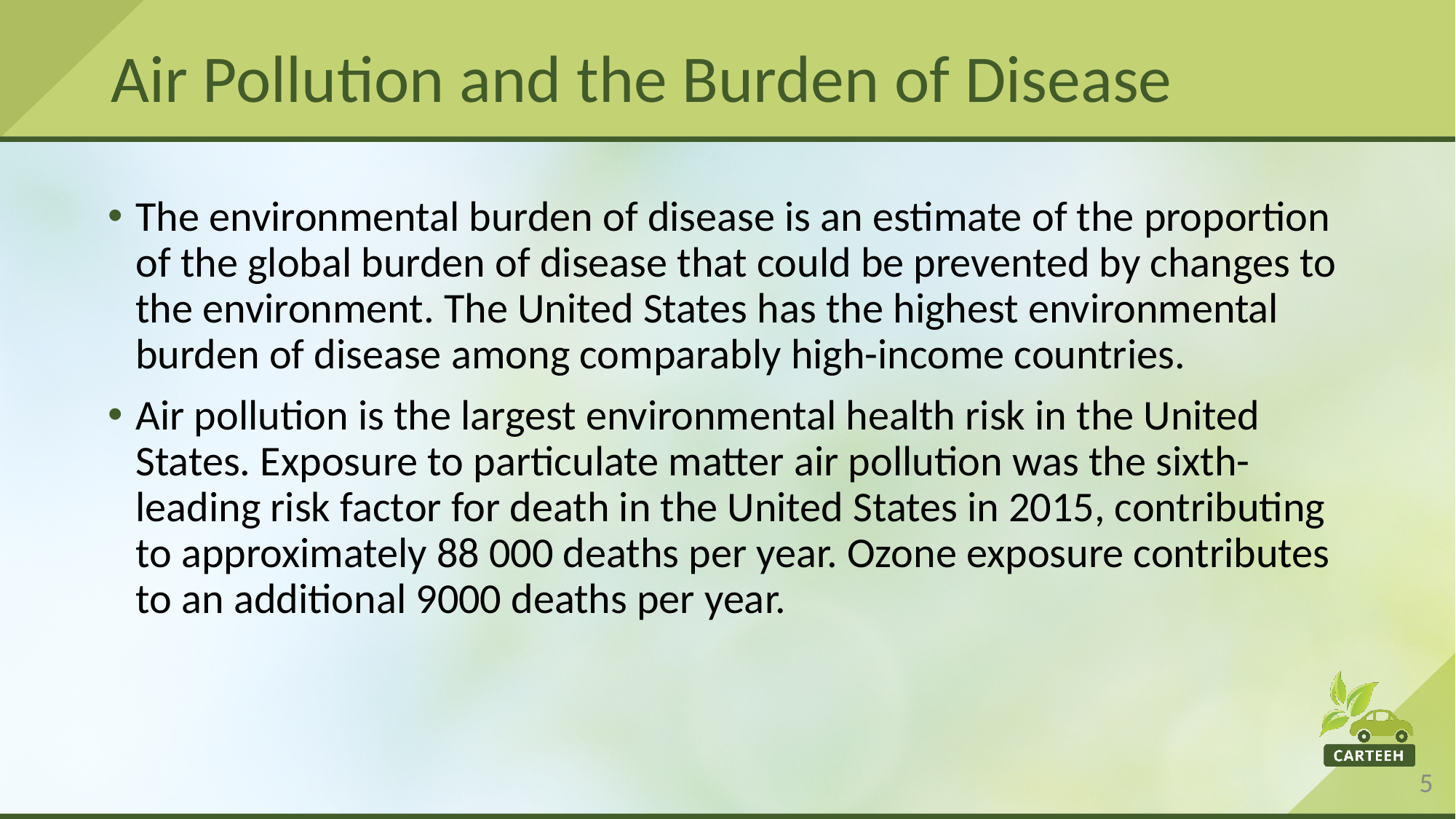

# Air Pollution and the Burden of Disease
The environmental burden of disease is an estimate of the proportion of the global burden of disease that could be prevented by changes to the environment. The United States has the highest environmental burden of disease among comparably high-income countries.
Air pollution is the largest environmental health risk in the United States. Exposure to particulate matter air pollution was the sixth-leading risk factor for death in the United States in 2015, contributing to approximately 88 000 deaths per year. Ozone exposure contributes to an additional 9000 deaths per year.